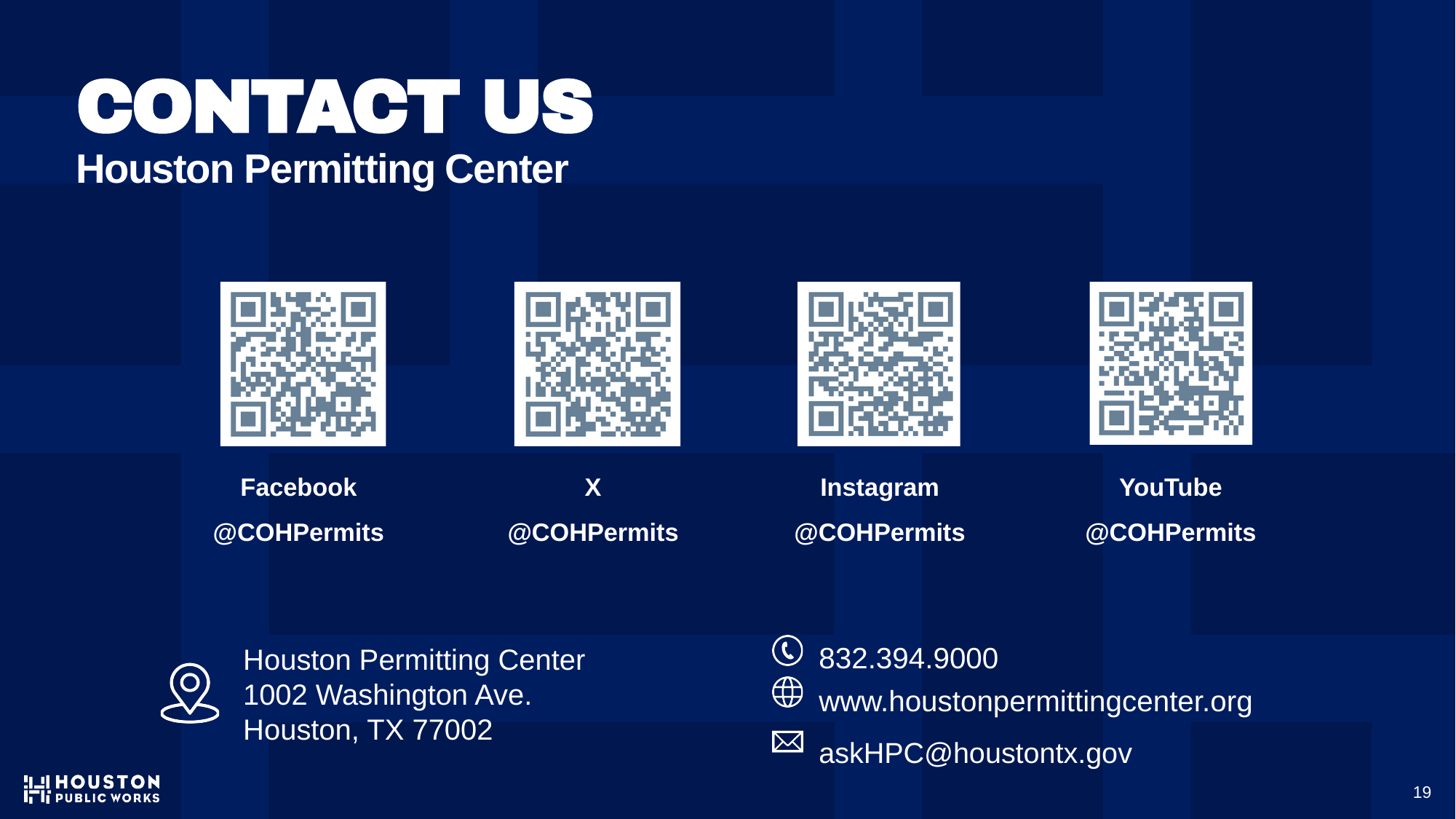

CONTACT US
Houston Permitting Center

YouTube
@COHPermits
X
@COHPermits
Instagram
@COHPermits
Facebook
@COHPermits
832.394.9000

Houston Permitting Center
1002 Washington Ave.
Houston, TX 77002
www.houstonpermittingcenter.org

askHPC@houstontx.gov